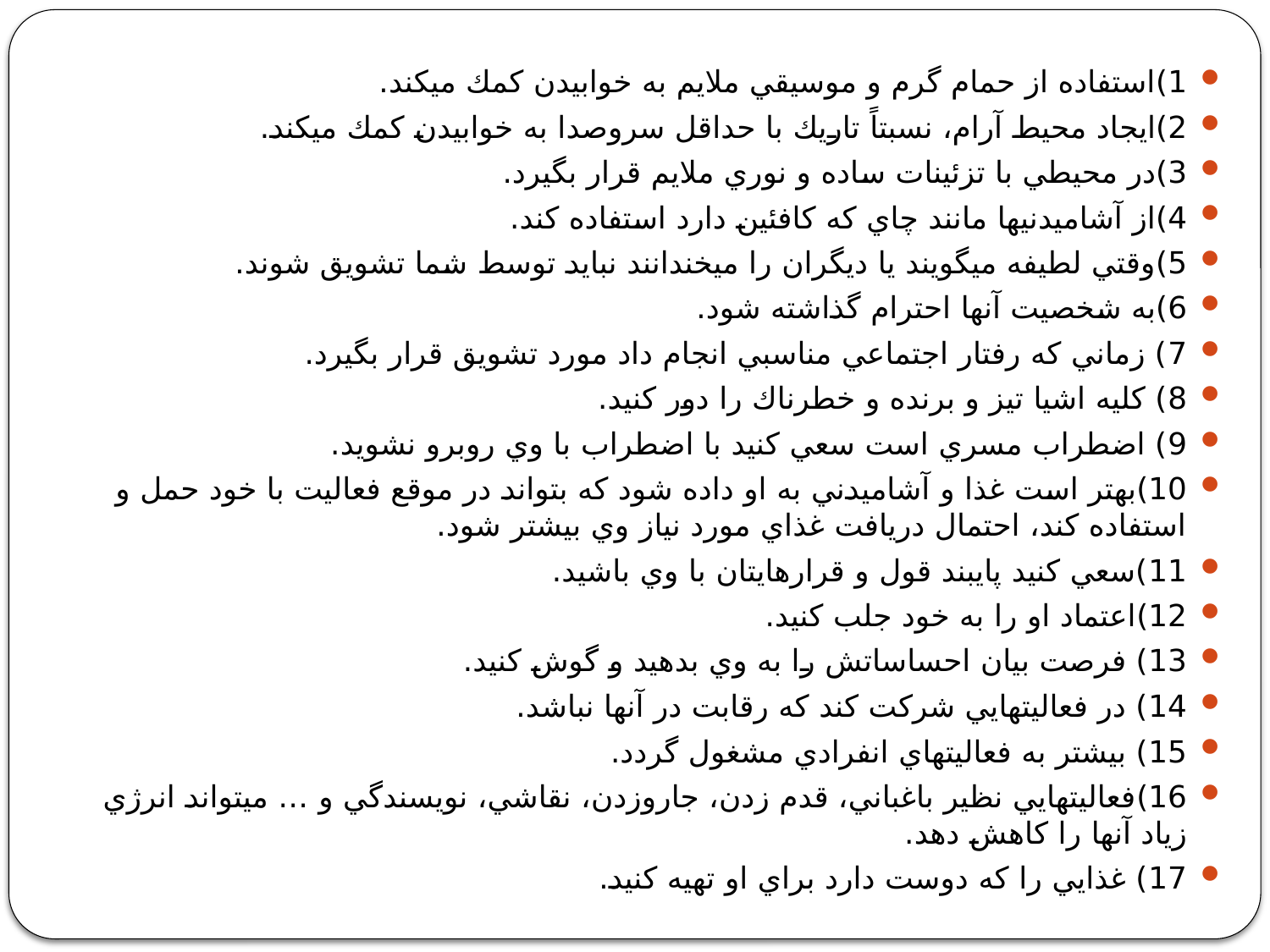

1)استفاده از حمام گرم و موسيقي ملايم به خوابيدن كمك مي‏كند.
2)ايجاد محيط آرام، نسبتاً‌ تاريك با حداقل سروصدا به خوابيدن كمك مي‏كند.
3)در محيطي با تزئينات ساده و نوري ملايم قرار بگيرد.
4)از آشاميدني‏ها مانند چاي كه كافئين دارد استفاده كند.
5)وقتي لطيفه مي‏گويند يا ديگران را مي‏خندانند نبايد توسط شما تشويق شوند.
6)به شخصيت آنها احترام گذاشته شود.
7) زماني كه رفتار اجتماعي مناسبي انجام داد مورد تشويق قرار بگيرد.
8) كليه اشيا تيز و برنده و خطرناك را دور كنيد.
9) اضطراب مسري است سعي كنيد با اضطراب با وي روبرو نشويد.
10)بهتر است غذا و آشاميدني به او داده شود كه بتواند در موقع فعاليت با خود حمل و استفاده كند، احتمال دريافت غذاي مورد نياز وي بيشتر شود.
11)سعي كنيد پايبند قول و قرارهايتان با وي باشيد.
12)اعتماد او را به خود جلب كنيد.
13) فرصت بيان احساساتش را به وي بدهيد و گوش كنيد.
14) در فعاليتهايي شركت كند كه رقابت در آنها نباشد.
15) بيشتر به فعاليتهاي انفرادي مشغول گردد.
16)فعاليتهايي نظير باغباني، قدم زدن، جاروزدن، نقاشي، نويسندگي و … مي‏تواند انرژي زياد آنها را كاهش دهد.
17) غذايي را كه دوست دارد براي او تهيه كنيد.